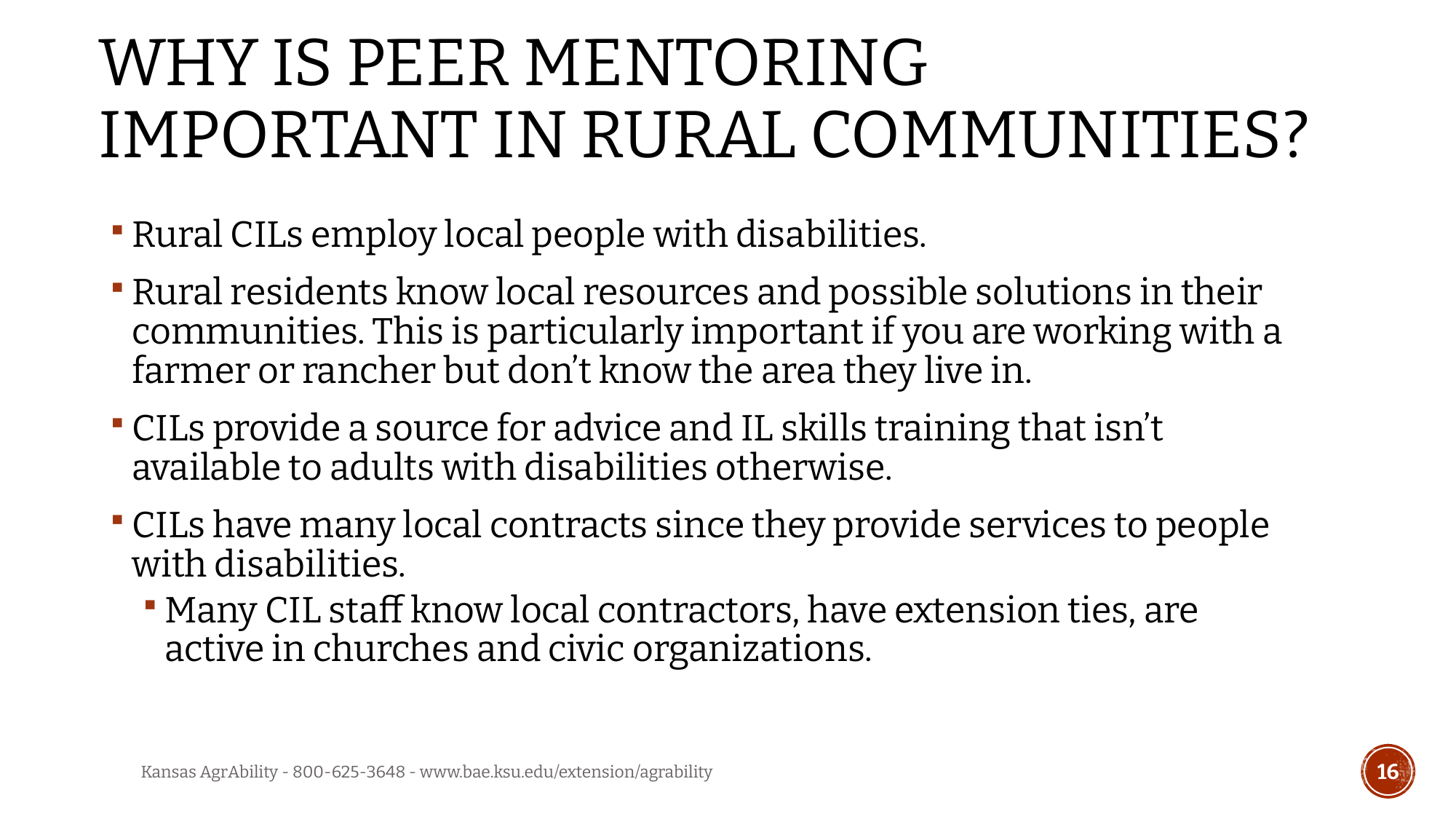

# Why is peer mentoring important in rural communities?
Rural CILs employ local people with disabilities.
Rural residents know local resources and possible solutions in their communities. This is particularly important if you are working with a farmer or rancher but don’t know the area they live in.
CILs provide a source for advice and IL skills training that isn’t available to adults with disabilities otherwise.
CILs have many local contracts since they provide services to people with disabilities.
Many CIL staff know local contractors, have extension ties, are active in churches and civic organizations.
Kansas AgrAbility - 800-625-3648 - www.bae.ksu.edu/extension/agrability
16